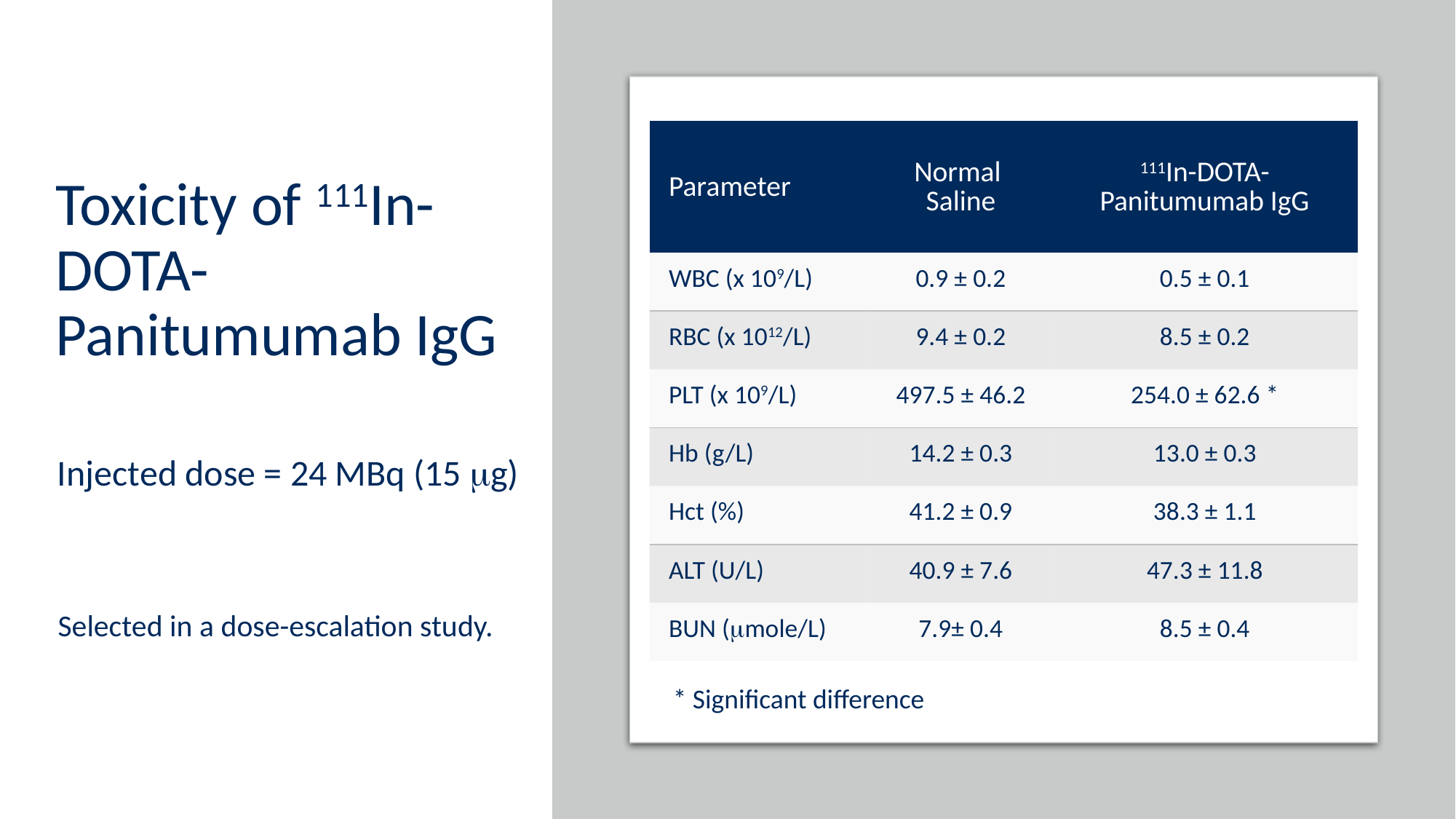

# Toxicity of 111In-DOTA-Panitumumab IgG

| Parameter | Normal Saline | 111In-DOTA-Panitumumab IgG |
| --- | --- | --- |
| WBC (x 109/L) | 0.9 ± 0.2 | 0.5 ± 0.1 |
| RBC (x 1012/L) | 9.4 ± 0.2 | 8.5 ± 0.2 |
| PLT (x 109/L) | 497.5 ± 46.2 | 254.0 ± 62.6 \* |
| Hb (g/L) | 14.2 ± 0.3 | 13.0 ± 0.3 |
| Hct (%) | 41.2 ± 0.9 | 38.3 ± 1.1 |
| ALT (U/L) | 40.9 ± 7.6 | 47.3 ± 11.8 |
| BUN (μmole/L) | 7.9± 0.4 | 8.5 ± 0.4 |
Injected dose = 24 MBq (15 μg)
Selected in a dose-escalation study.
* Significant difference